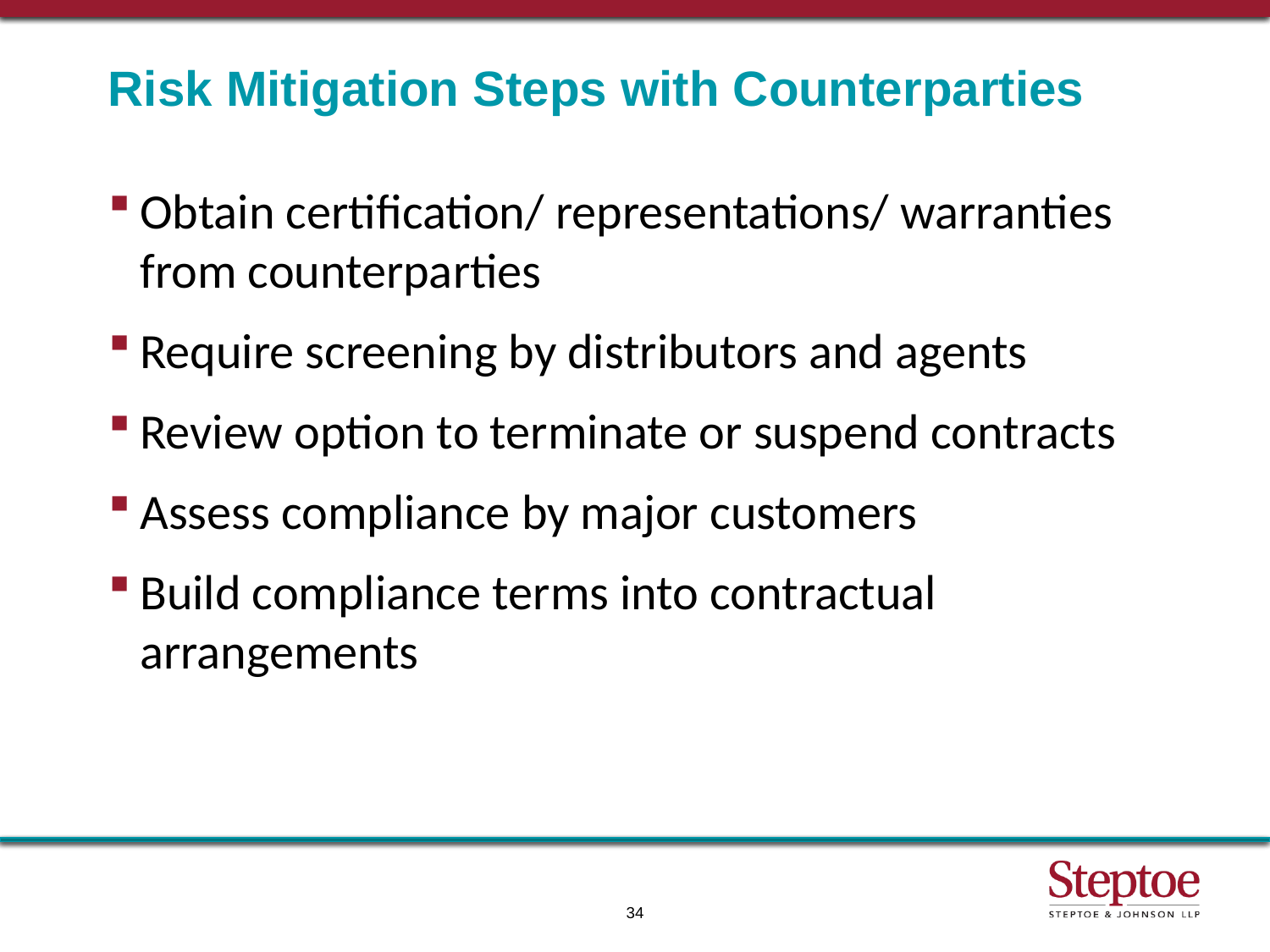

# Risk Mitigation Steps with Counterparties
Obtain certification/ representations/ warranties from counterparties
Require screening by distributors and agents
Review option to terminate or suspend contracts
Assess compliance by major customers
Build compliance terms into contractual arrangements
34